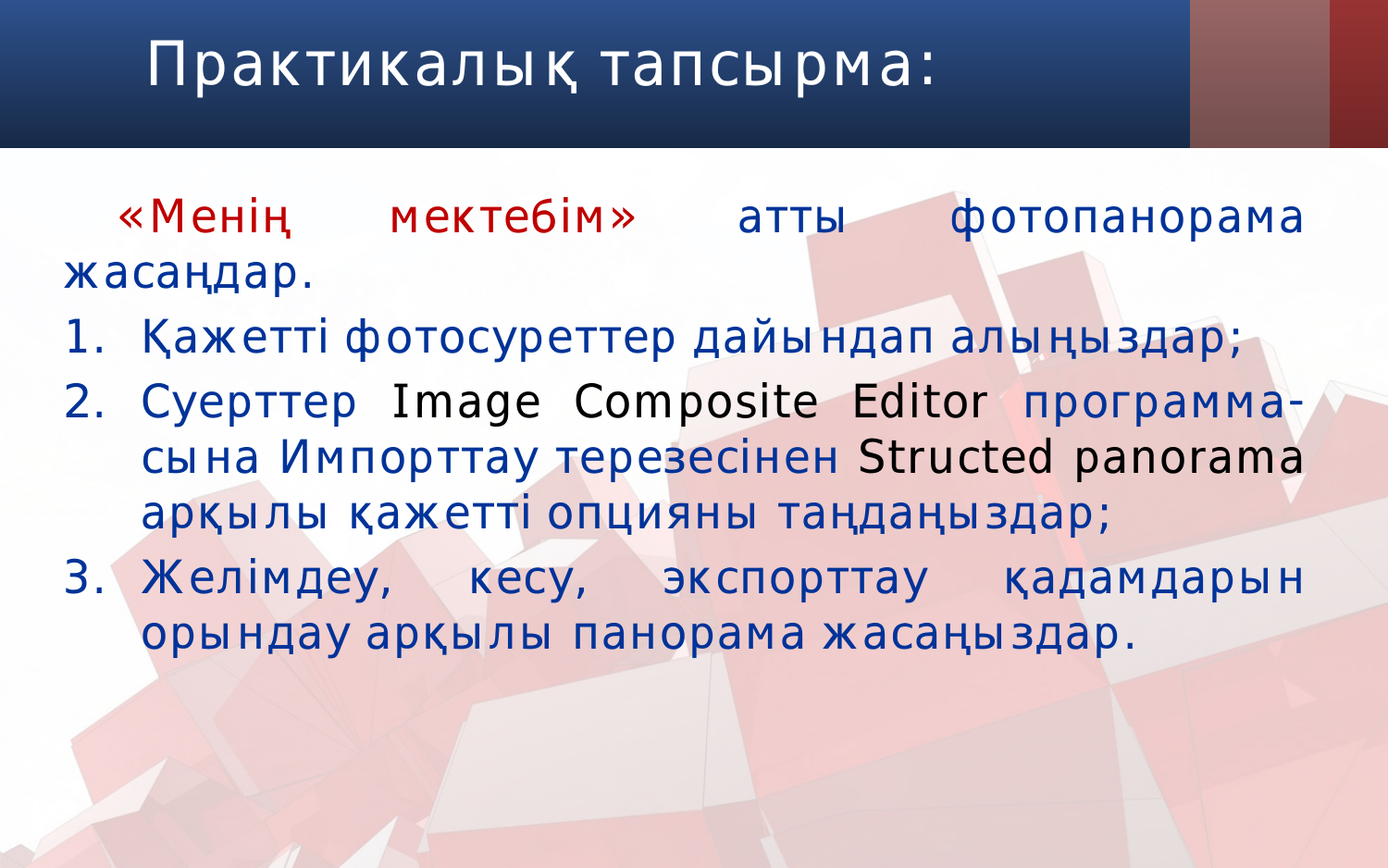

Практикалық тапсырма:
«Менің мектебім» атты фотопанорама жасаңдар.
Қажетті фотосуреттер дайындап алыңыздар;
Суерттер Image Composite Editor программа-сына Импорттау терезесінен Structed panorama арқылы қажетті опцияны таңдаңыздар;
Желімдеу, кесу, экспорттау қадамдарын орындау арқылы панорама жасаңыздар.